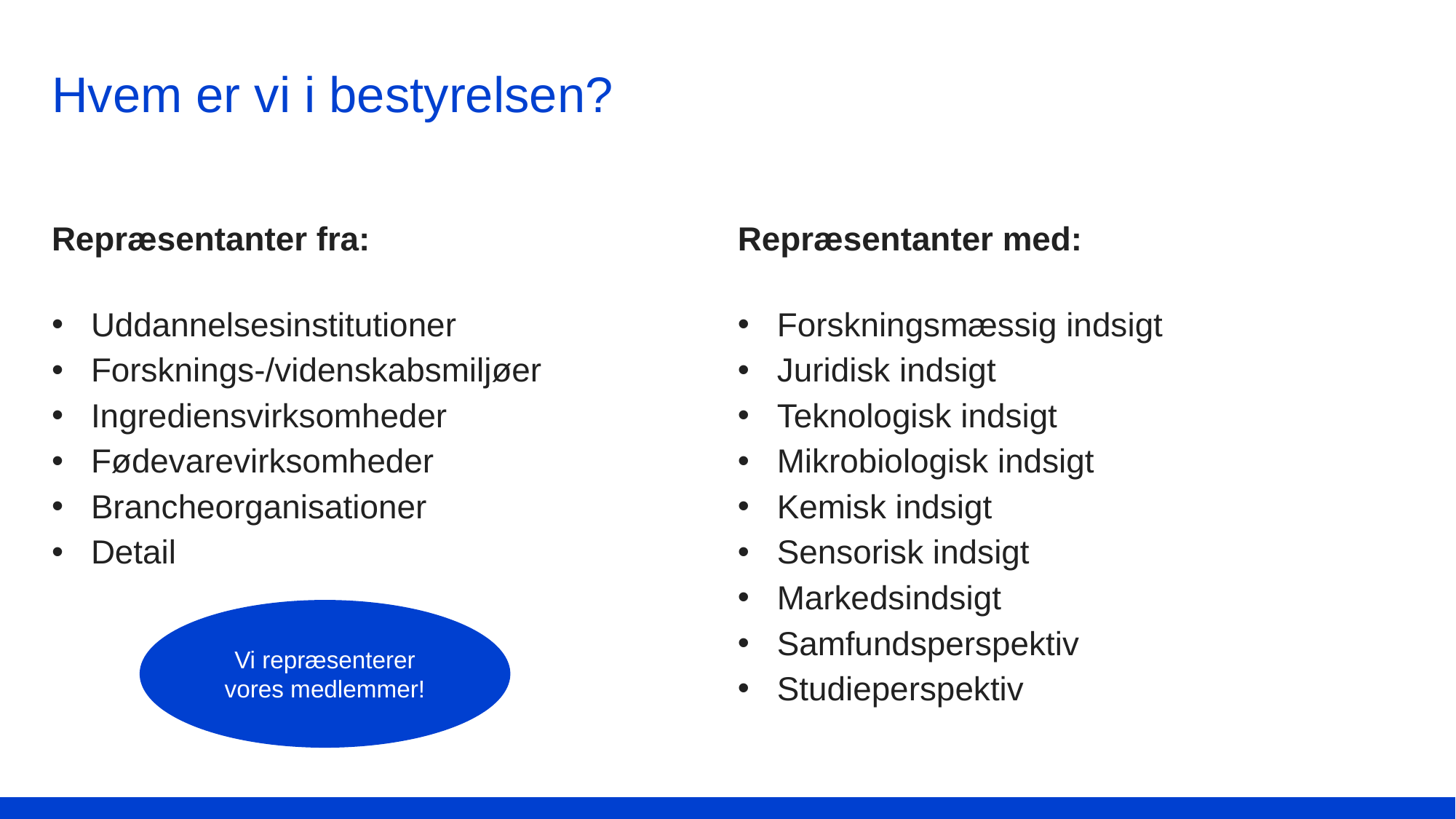

# Hvem er vi i bestyrelsen?
Repræsentanter fra:
 Uddannelsesinstitutioner
 Forsknings-/videnskabsmiljøer
 Ingrediensvirksomheder
 Fødevarevirksomheder
 Brancheorganisationer
 Detail

Repræsentanter med:
 Forskningsmæssig indsigt
 Juridisk indsigt
 Teknologisk indsigt
 Mikrobiologisk indsigt
 Kemisk indsigt
 Sensorisk indsigt
 Markedsindsigt
 Samfundsperspektiv
 Studieperspektiv

Vi repræsenterer vores medlemmer!